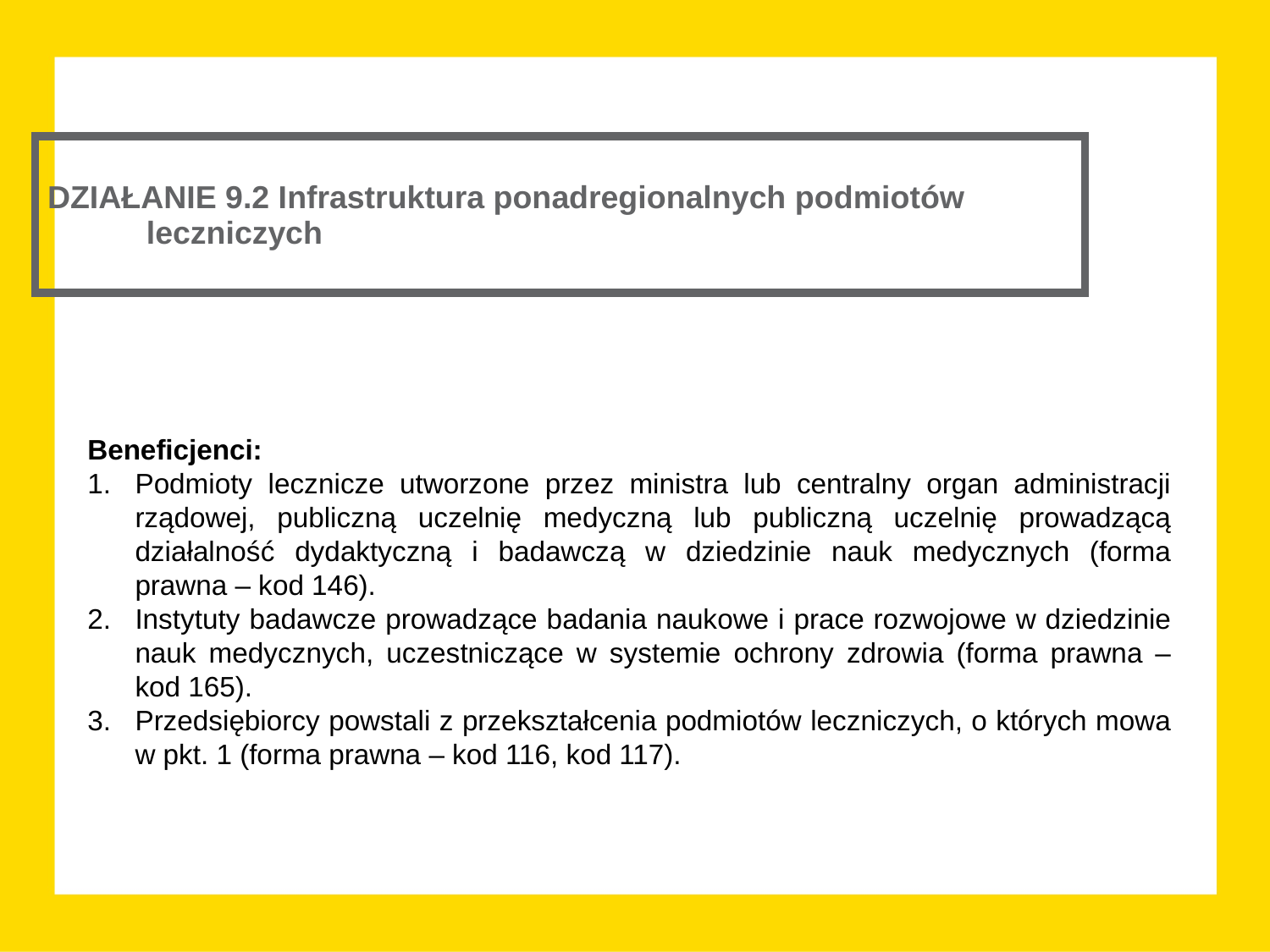

DZIAŁANIE 9.2 Infrastruktura ponadregionalnych podmiotów leczniczych

Beneficjenci:
Podmioty lecznicze utworzone przez ministra lub centralny organ administracji rządowej, publiczną uczelnię medyczną lub publiczną uczelnię prowadzącą działalność dydaktyczną i badawczą w dziedzinie nauk medycznych (forma prawna – kod 146).
Instytuty badawcze prowadzące badania naukowe i prace rozwojowe w dziedzinie nauk medycznych, uczestniczące w systemie ochrony zdrowia (forma prawna – kod 165).
Przedsiębiorcy powstali z przekształcenia podmiotów leczniczych, o których mowa w pkt. 1 (forma prawna – kod 116, kod 117).